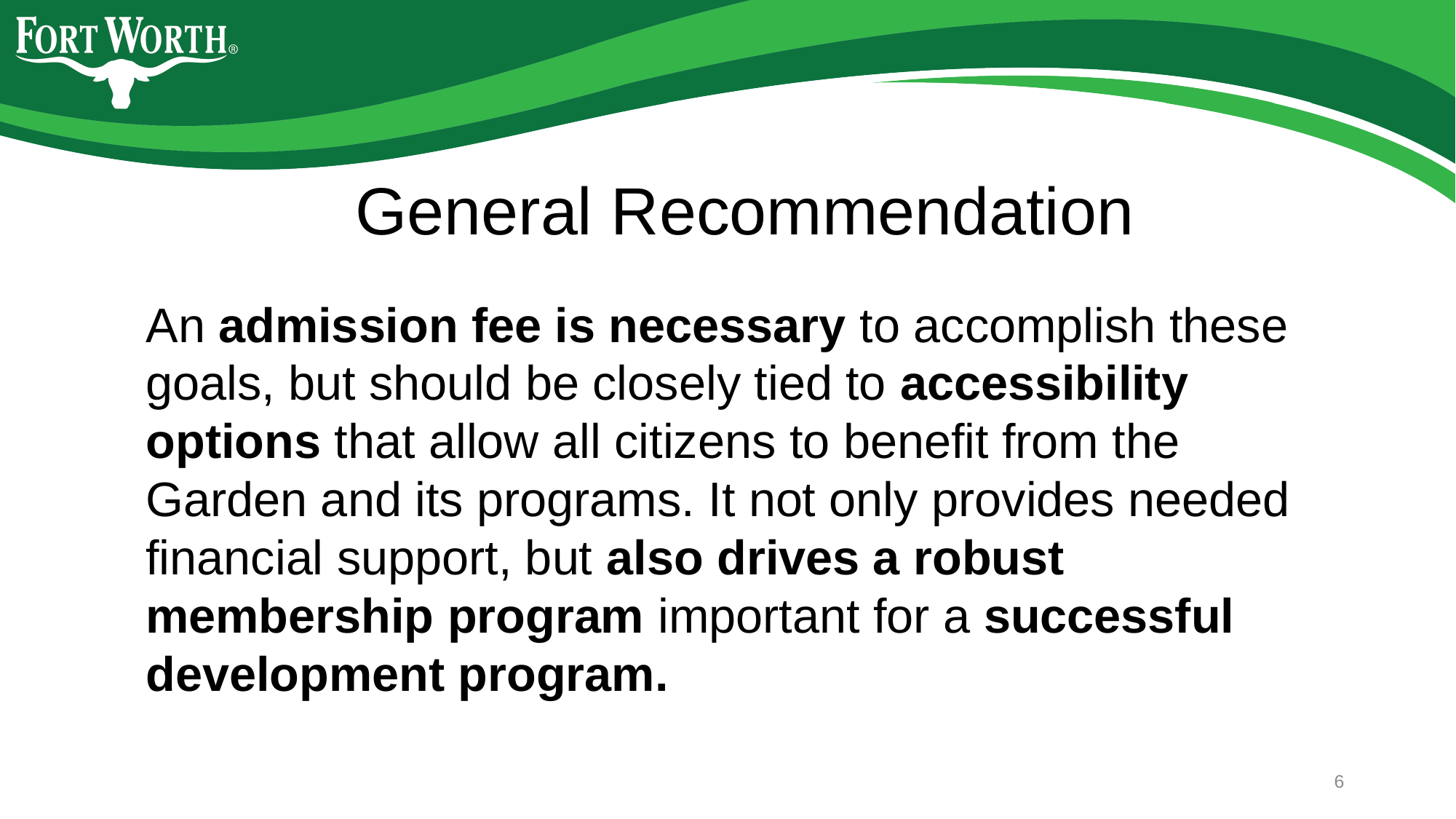

# General Recommendation
An admission fee is necessary to accomplish these goals, but should be closely tied to accessibility options that allow all citizens to benefit from the Garden and its programs. It not only provides needed financial support, but also drives a robust membership program important for a successful development program.
6